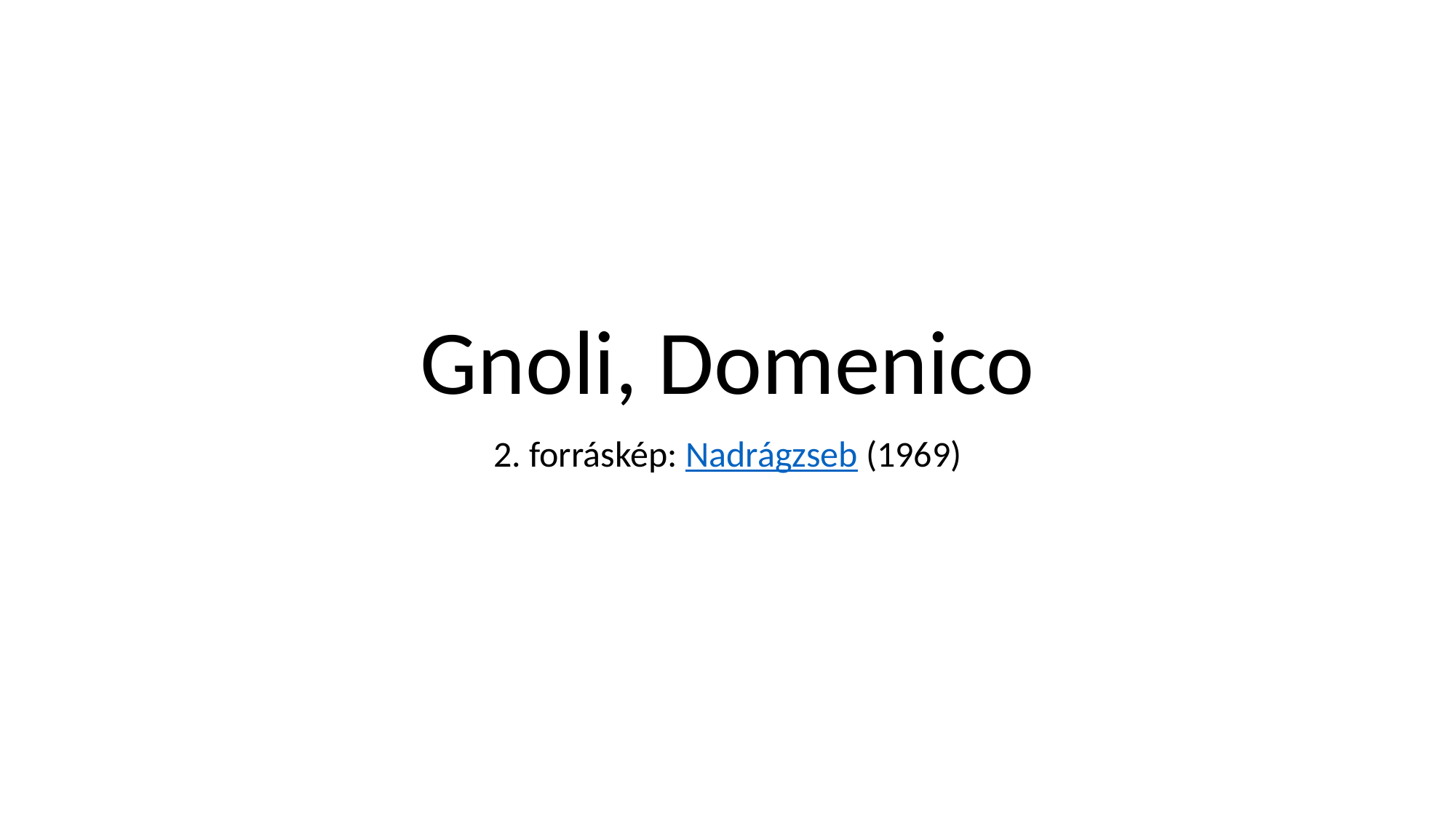

# Gnoli, Domenico
2. forráskép: Nadrágzseb (1969)